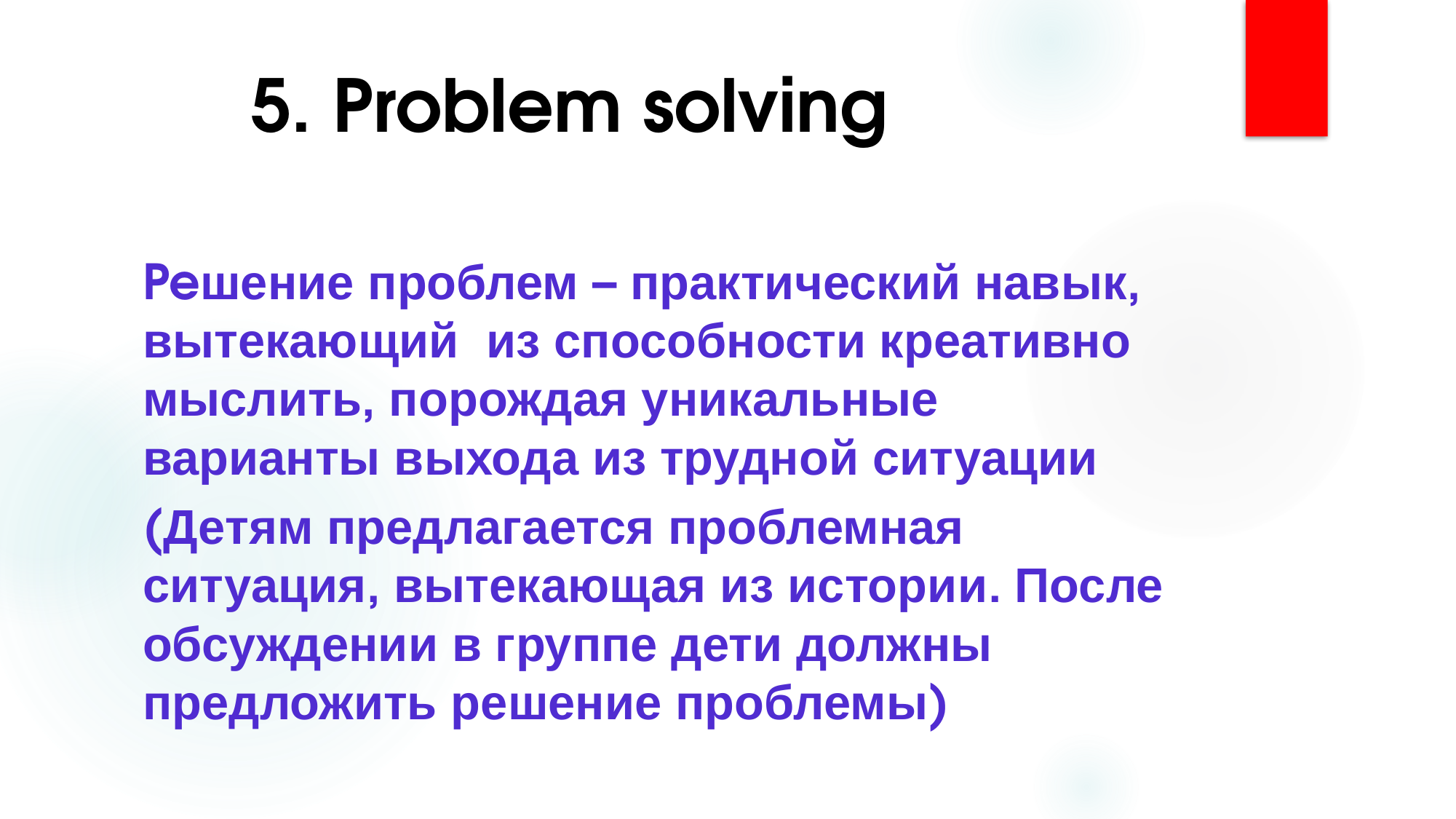

# 5. Problem solving
Peшение проблем – практический навык, вытекающий  из способности креативно мыслить, порождая уникальные варианты выхода из трудной ситуации
(Детям предлагается проблемная ситуация, вытекающая из истории. После обсуждении в группе дети должны предложить решение проблемы)